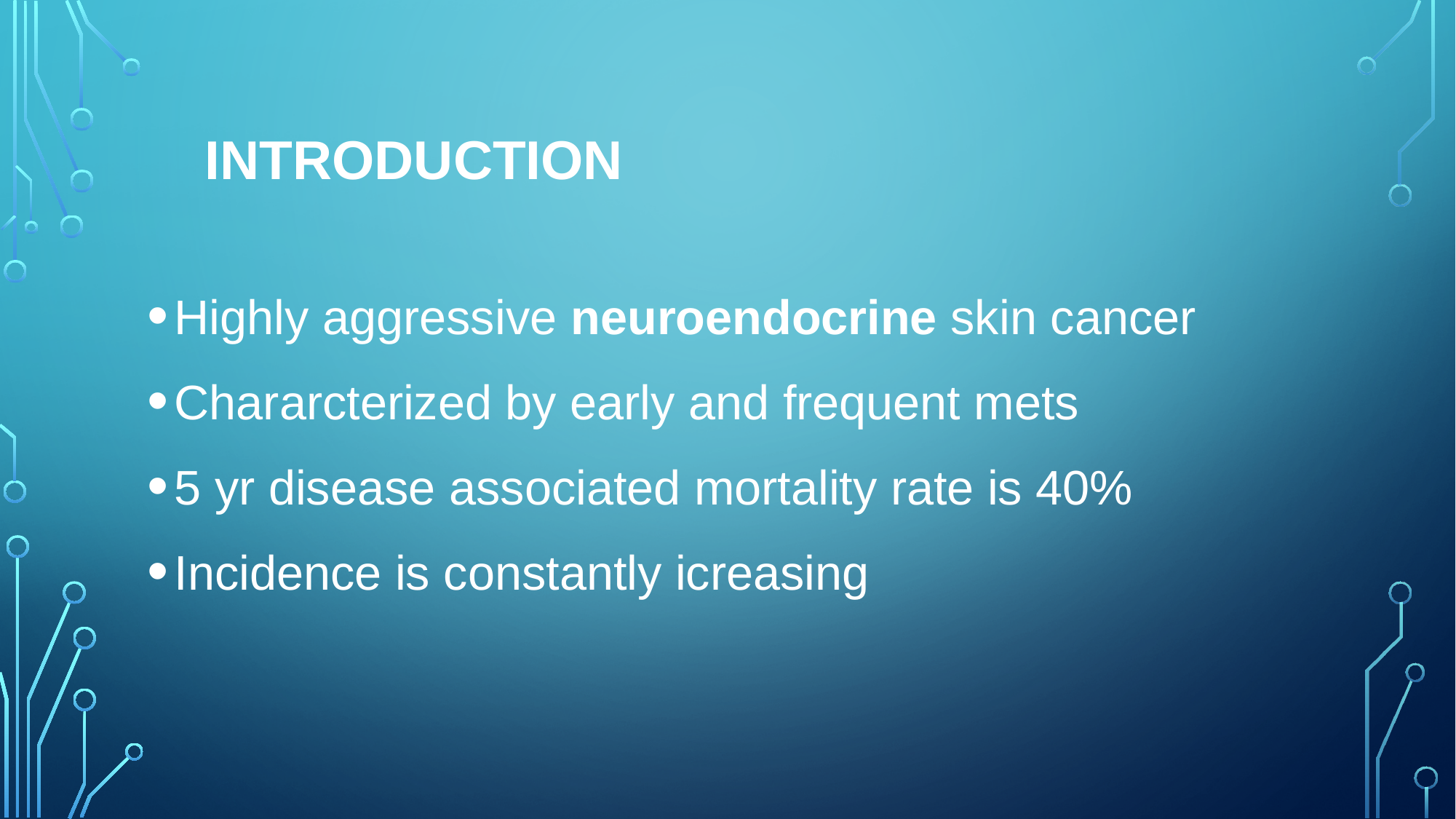

# INTRODUCTION
Highly aggressive neuroendocrine skin cancer
Chararcterized by early and frequent mets
5 yr disease associated mortality rate is 40%
Incidence is constantly icreasing